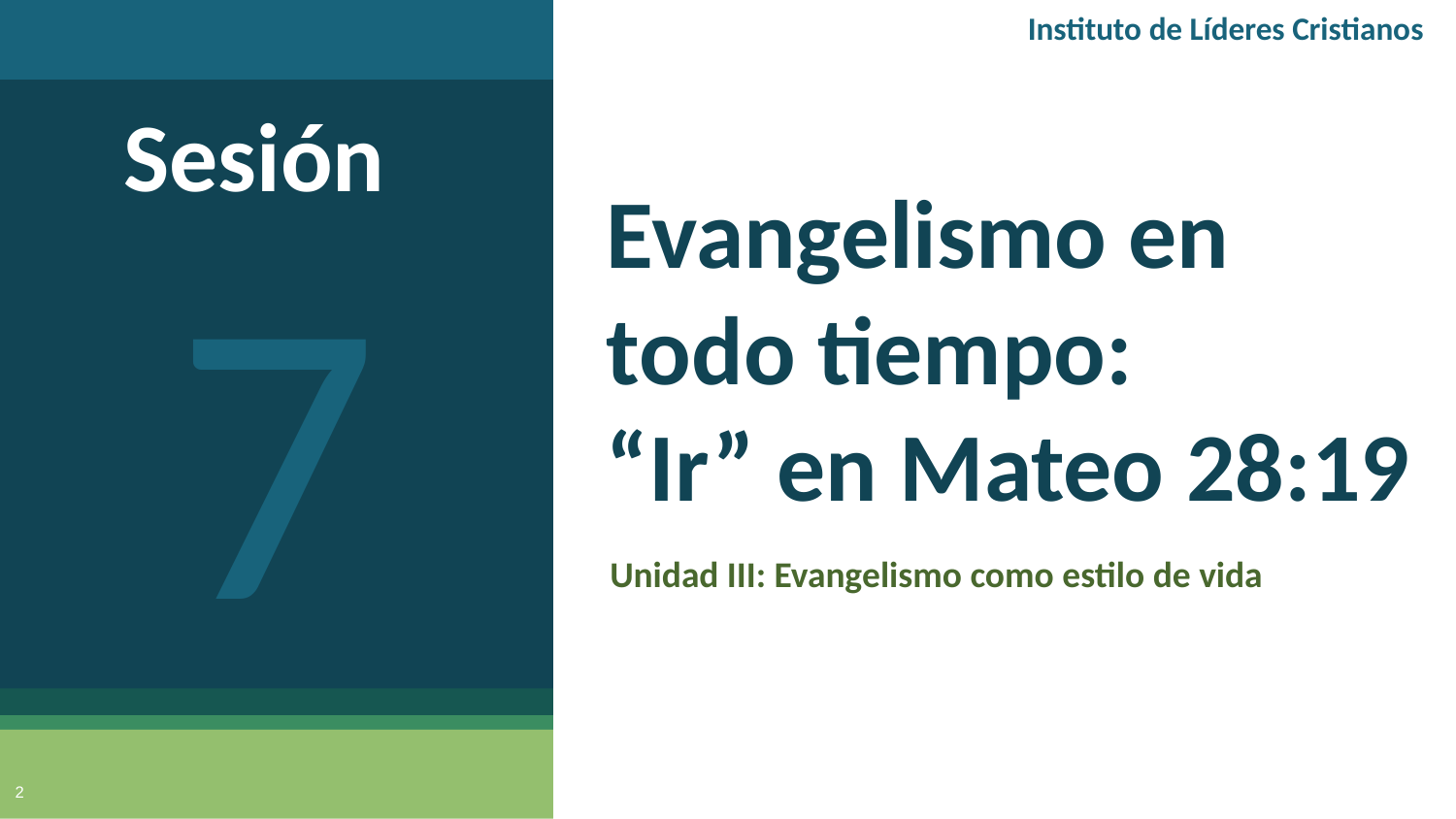

Instituto de Líderes Cristianos

Sesión
7
# Evangelismo en todo tiempo: “Ir” en Mateo 28:19
Unidad III: Evangelismo como estilo de vida
2